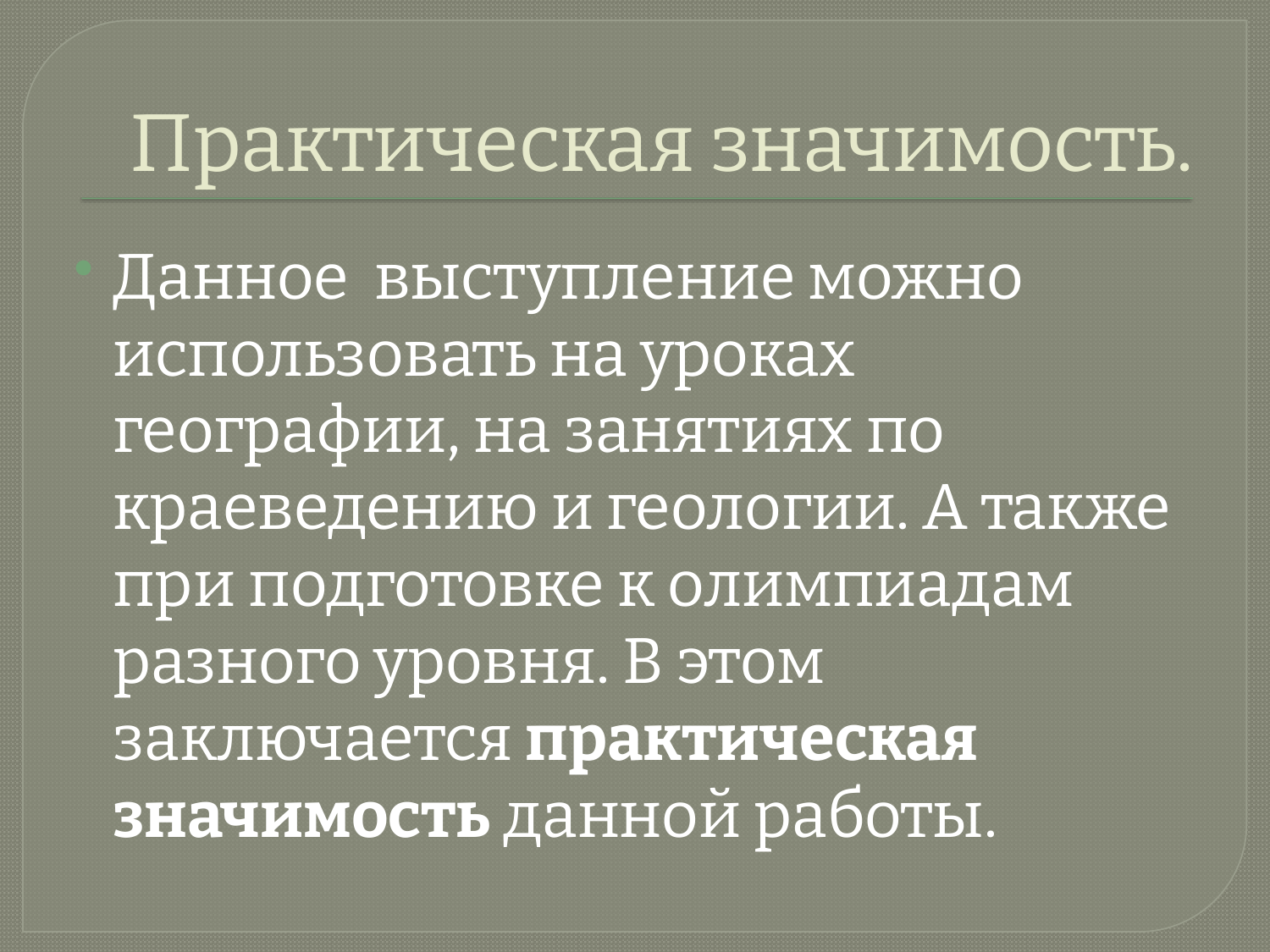

# Практическая значимость.
Данное  выступление можно использовать на уроках географии, на занятиях по краеведению и геологии. А также при подготовке к олимпиадам разного уровня. В этом заключается практическая значимость данной работы.